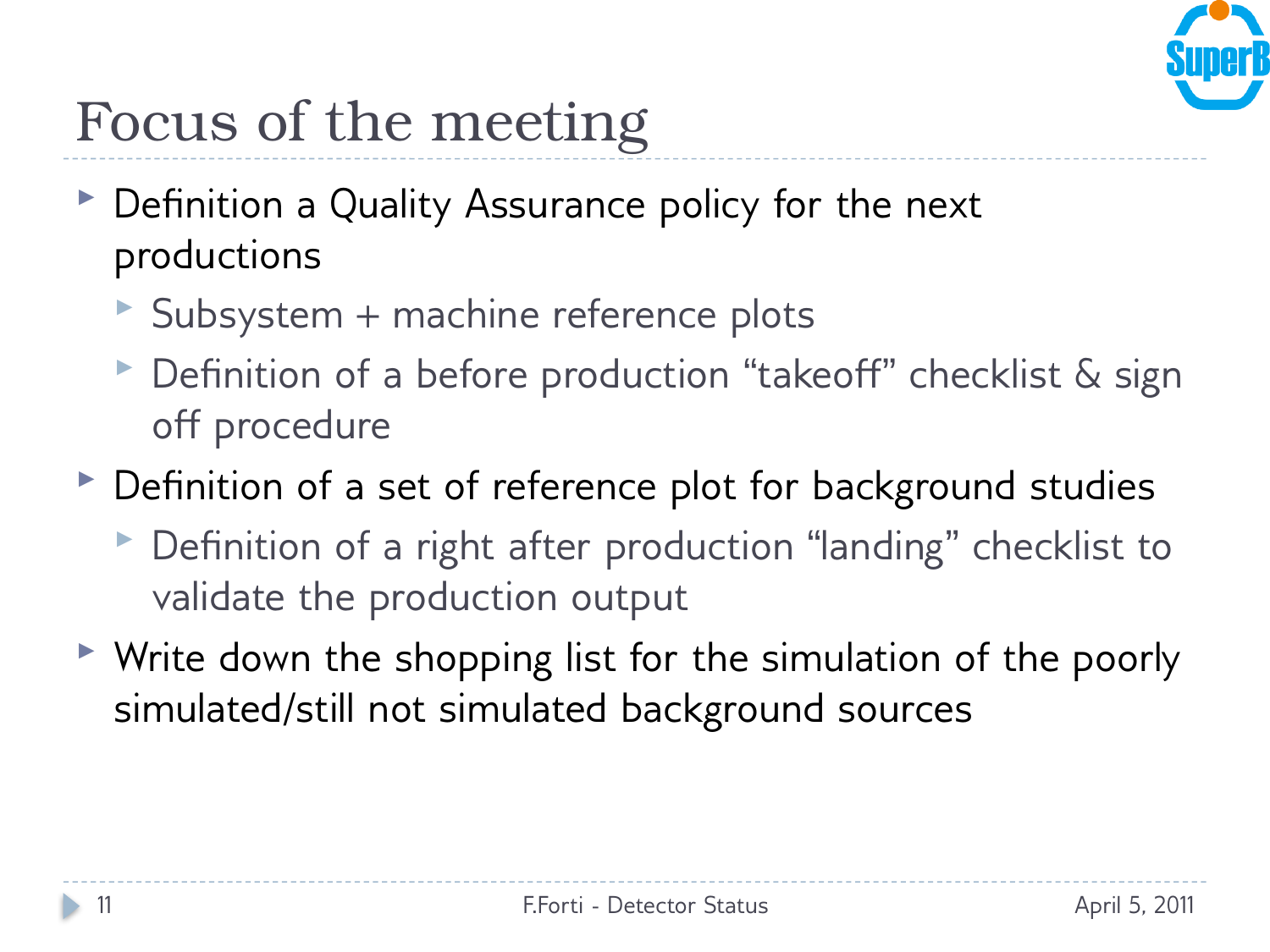

# Focus of the meeting
Definition a Quality Assurance policy for the next productions
Subsystem + machine reference plots
Definition of a before production “takeoff” checklist & sign off procedure
Definition of a set of reference plot for background studies
Definition of a right after production “landing” checklist to validate the production output
Write down the shopping list for the simulation of the poorly simulated/still not simulated background sources
11
F.Forti - Detector Status
April 5, 2011